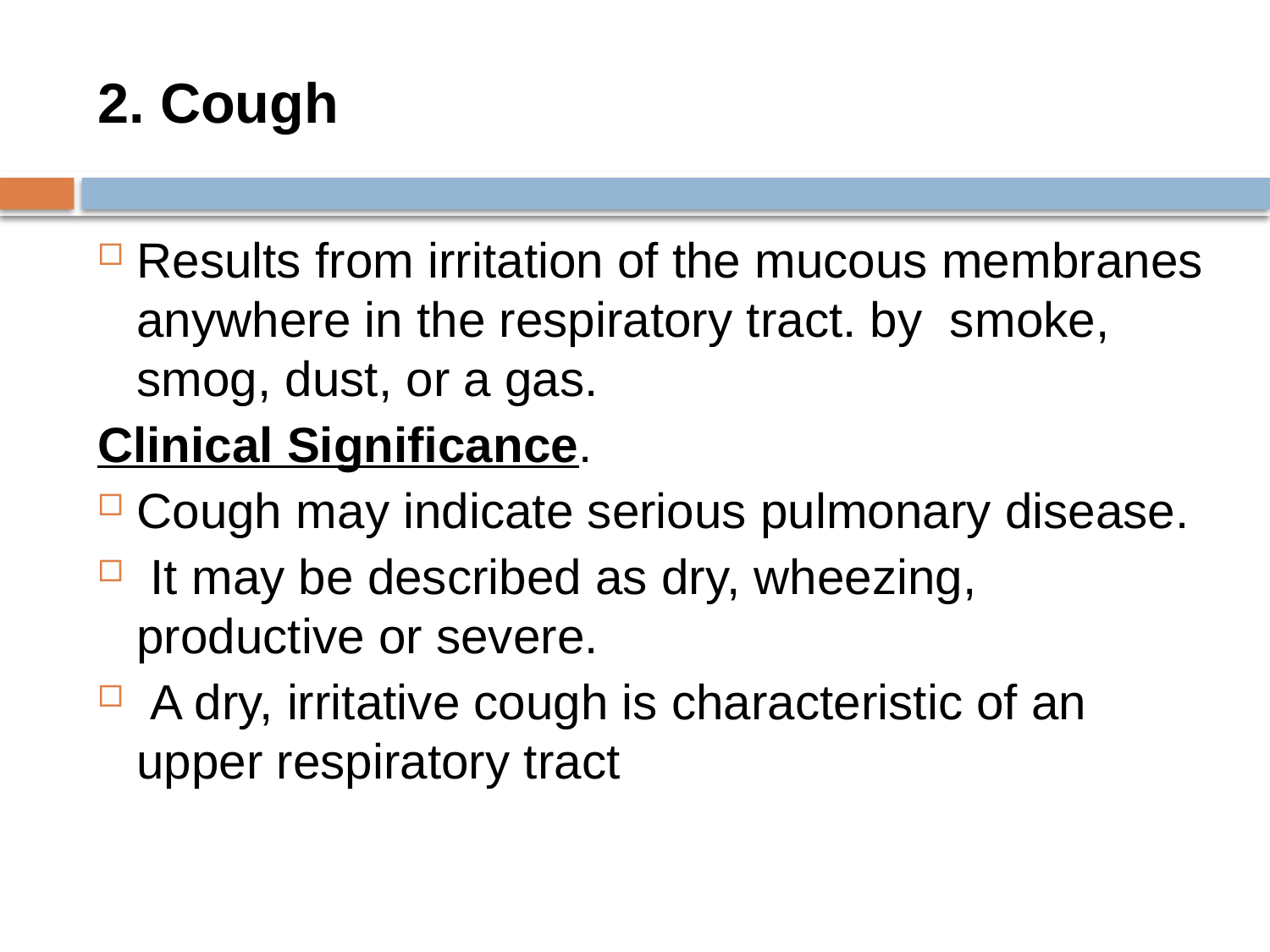

# 2. Cough
16
Results from irritation of the mucous membranes anywhere in the respiratory tract. by  smoke, smog, dust, or a gas.
Clinical Signiﬁcance.
Cough may indicate serious pulmonary disease.
 It may be described as dry, wheezing,  productive or severe.
 A dry, irritative cough is characteristic of an upper respiratory tract